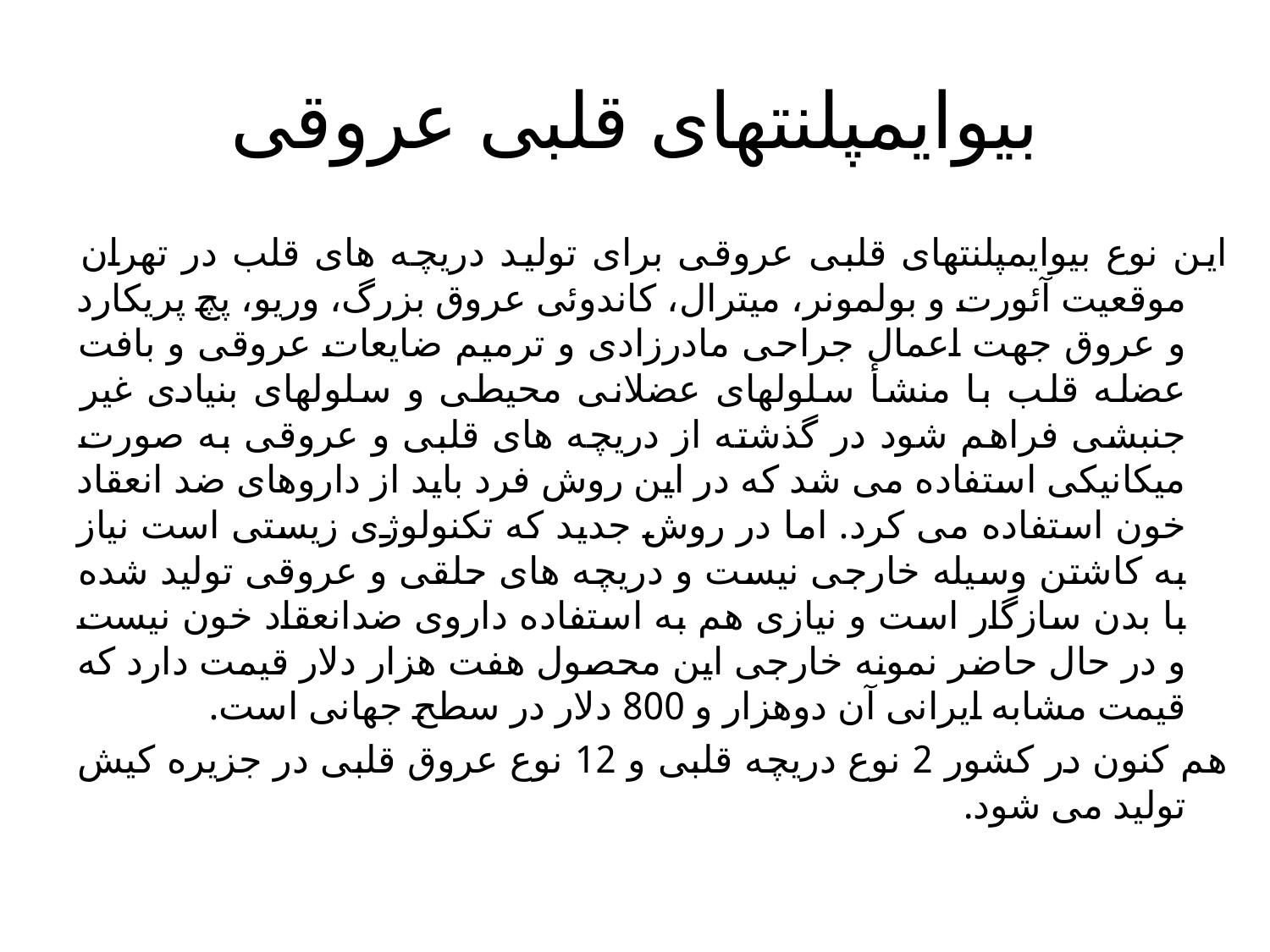

# بیوایمپلنتهای قلبی عروقی
	این نوع بیوایمپلنتهای قلبی عروقی برای تولید دریچه های قلب در تهران موقعیت آئورت و بولمونر، میترال، کاندوئی عروق بزرگ، وریو، پچ پریکارد و عروق جهت اعمال جراحی مادرزادی و ترمیم ضایعات عروقی و بافت عضله قلب با منشأ سلولهای عضلانی محیطی و سلولهای بنیادی غیر جنبشی فراهم شود در گذشته از دریچه های قلبی و عروقی به صورت میکانیکی استفاده می شد که در این روش فرد باید از داروهای ضد انعقاد خون استفاده می کرد. اما در روش جدید که تکنولوژی زیستی است نیاز به کاشتن وسیله خارجی نیست و دریچه های حلقی و عروقی تولید شده با بدن سازگار است و نیازی هم به استفاده داروی ضدانعقاد خون نیست و در حال حاضر نمونه خارجی این محصول هفت هزار دلار قیمت دارد که قیمت مشابه ایرانی آن دوهزار و 800 دلار در سطح جهانی است.
	هم کنون در کشور 2 نوع دریچه قلبی و 12 نوع عروق قلبی در جزیره کیش تولید می شود.